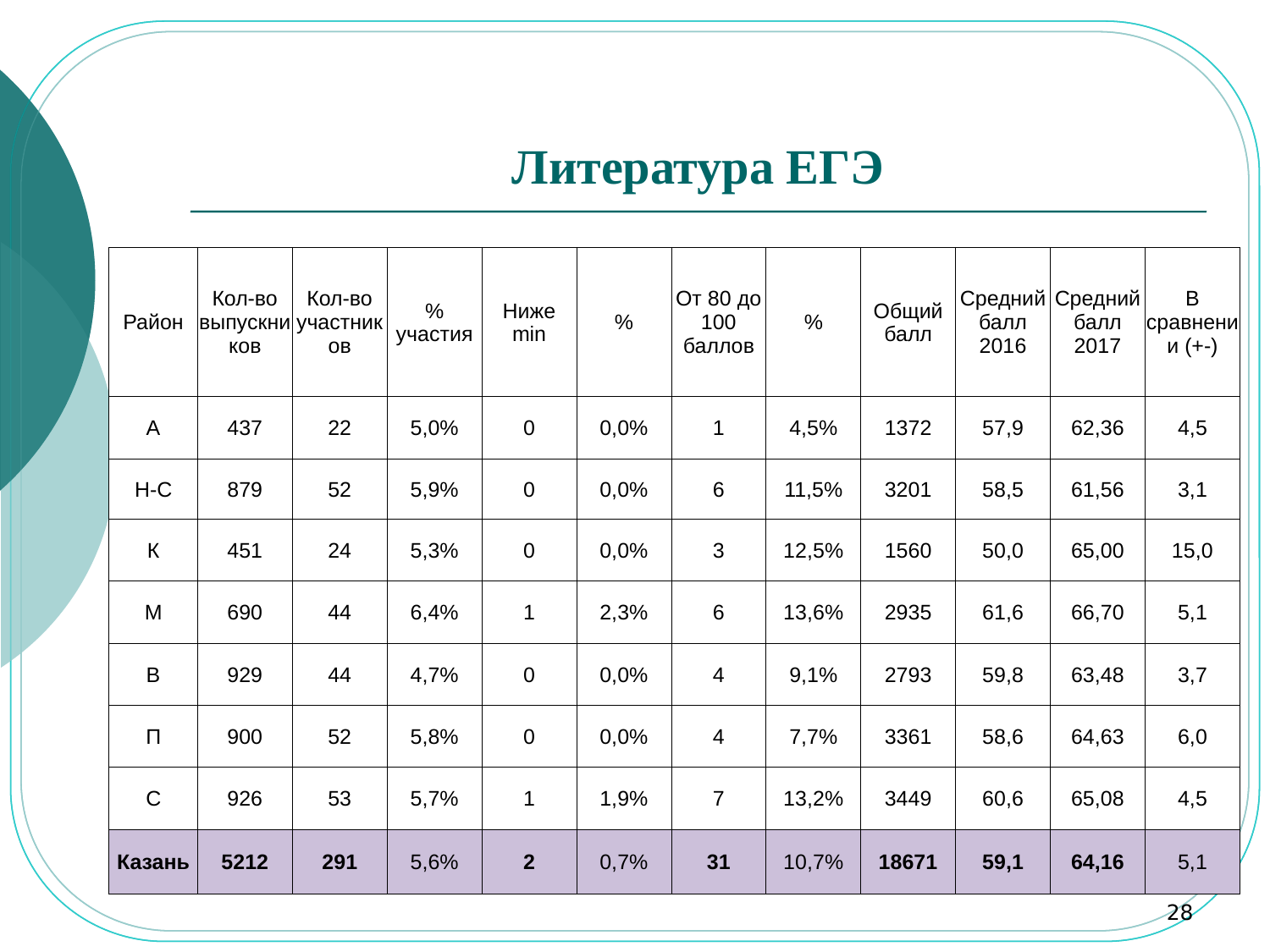

# Литература ЕГЭ
|  |  |  |  |  |  |  |  |  |  |  |  |
| --- | --- | --- | --- | --- | --- | --- | --- | --- | --- | --- | --- |
| Район | Кол-во выпускников | Кол-во участников | % участия | Ниже min | % | От 80 до 100 баллов | % | Общий балл | Средний балл 2016 | Средний балл 2017 | В сравнении (+-) |
| А | 437 | 22 | 5,0% | 0 | 0,0% | 1 | 4,5% | 1372 | 57,9 | 62,36 | 4,5 |
| Н-С | 879 | 52 | 5,9% | 0 | 0,0% | 6 | 11,5% | 3201 | 58,5 | 61,56 | 3,1 |
| К | 451 | 24 | 5,3% | 0 | 0,0% | 3 | 12,5% | 1560 | 50,0 | 65,00 | 15,0 |
| М | 690 | 44 | 6,4% | 1 | 2,3% | 6 | 13,6% | 2935 | 61,6 | 66,70 | 5,1 |
| В | 929 | 44 | 4,7% | 0 | 0,0% | 4 | 9,1% | 2793 | 59,8 | 63,48 | 3,7 |
| П | 900 | 52 | 5,8% | 0 | 0,0% | 4 | 7,7% | 3361 | 58,6 | 64,63 | 6,0 |
| С | 926 | 53 | 5,7% | 1 | 1,9% | 7 | 13,2% | 3449 | 60,6 | 65,08 | 4,5 |
| Казань | 5212 | 291 | 5,6% | 2 | 0,7% | 31 | 10,7% | 18671 | 59,1 | 64,16 | 5,1 |
28